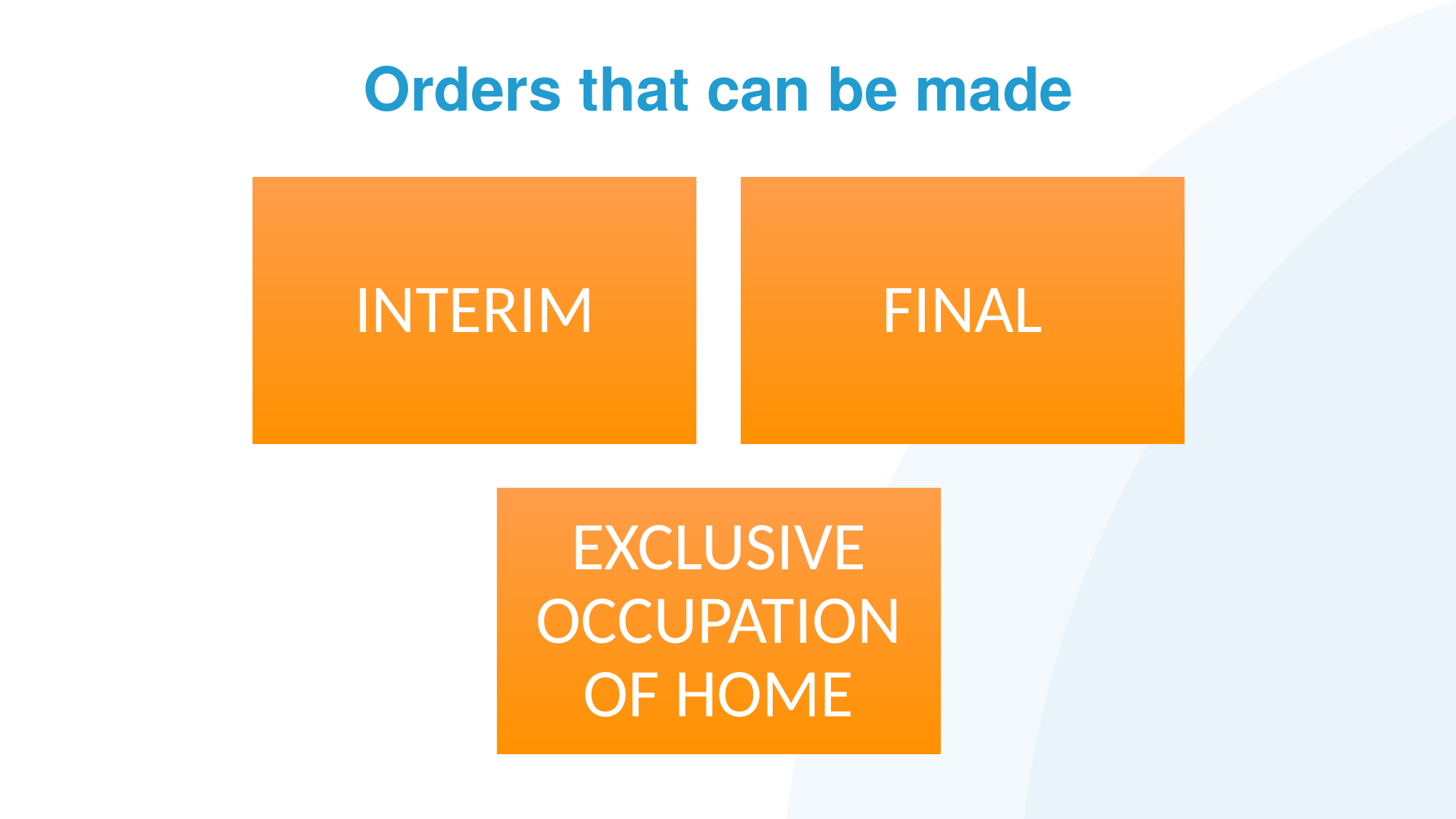

# Orders that can be made
INTERIM
FINAL
EXCLUSIVE OCCUPATION OF HOME